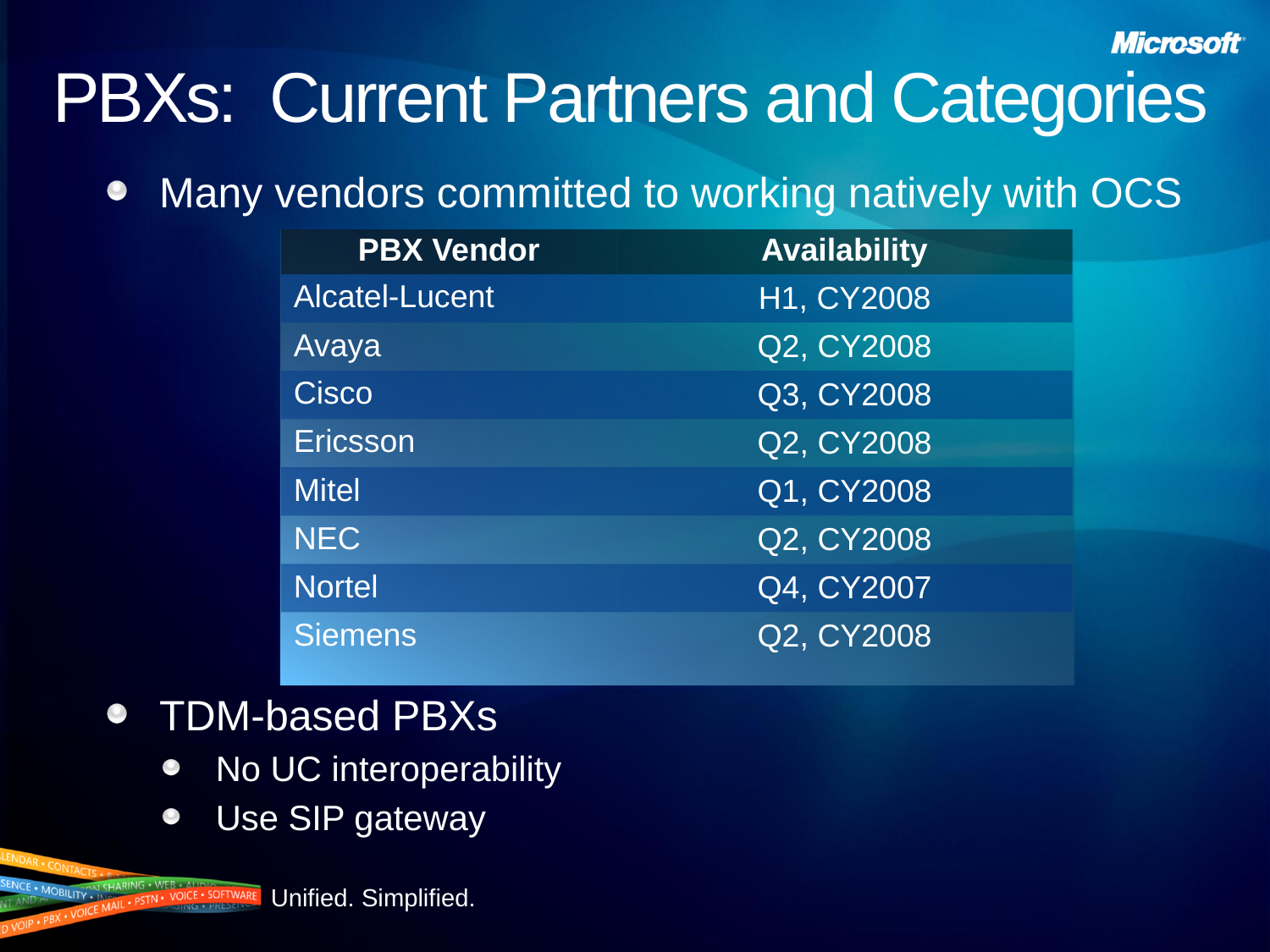

# PBXs:  Current Partners and Categories
Many vendors committed to working natively with OCS

TDM-based PBXs
No UC interoperability
Use SIP gateway

| PBX Vendor | Availability |
| --- | --- |
| Alcatel-Lucent | H1, CY2008 |
| Avaya | Q2, CY2008 |
| Cisco | Q3, CY2008 |
| Ericsson | Q2, CY2008 |
| Mitel | Q1, CY2008 |
| NEC | Q2, CY2008 |
| Nortel | Q4, CY2007 |
| Siemens | Q2, CY2008 |